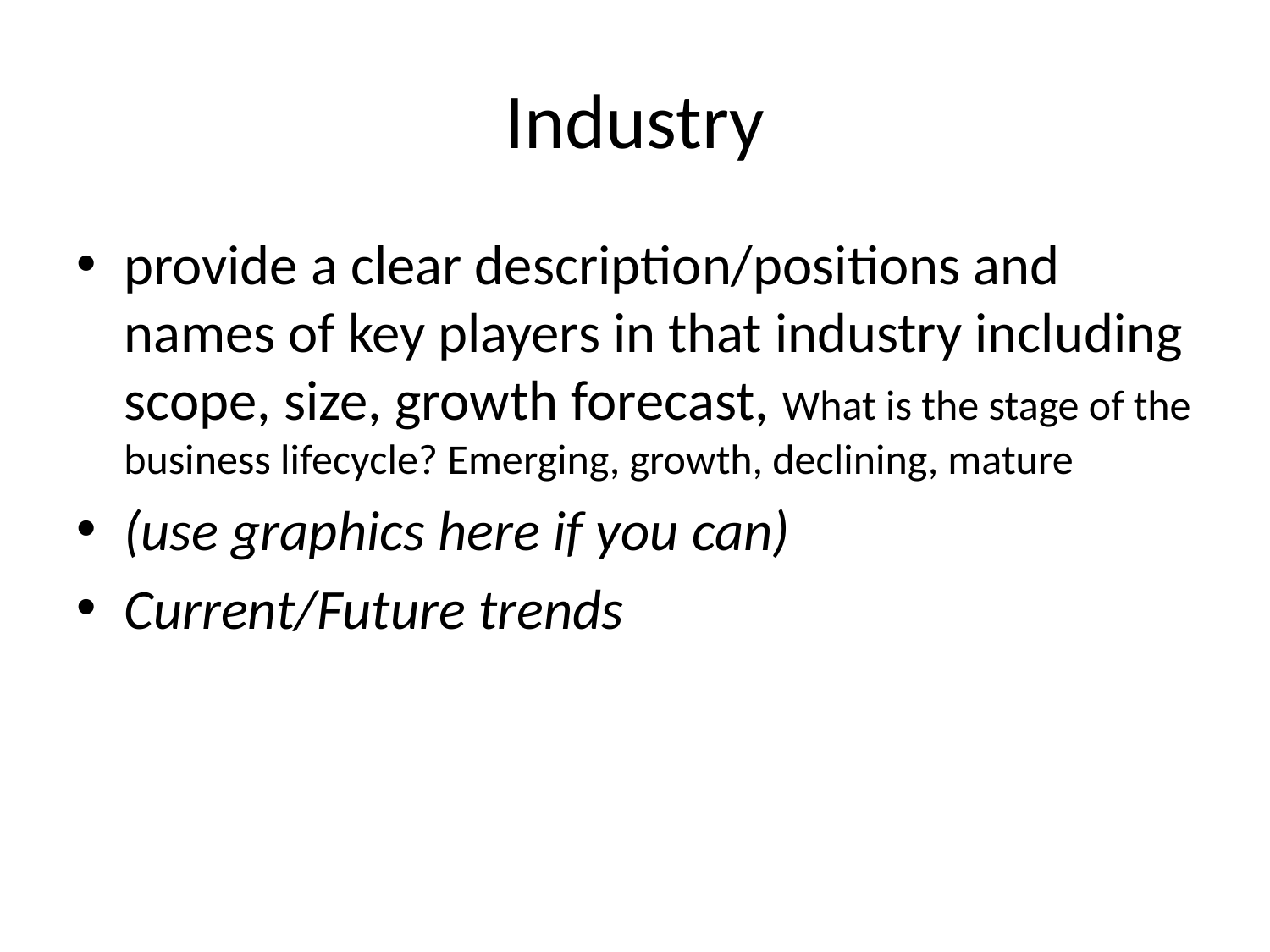

# Industry
provide a clear description/positions and names of key players in that industry including scope, size, growth forecast, What is the stage of the business lifecycle? Emerging, growth, declining, mature
(use graphics here if you can)
Current/Future trends